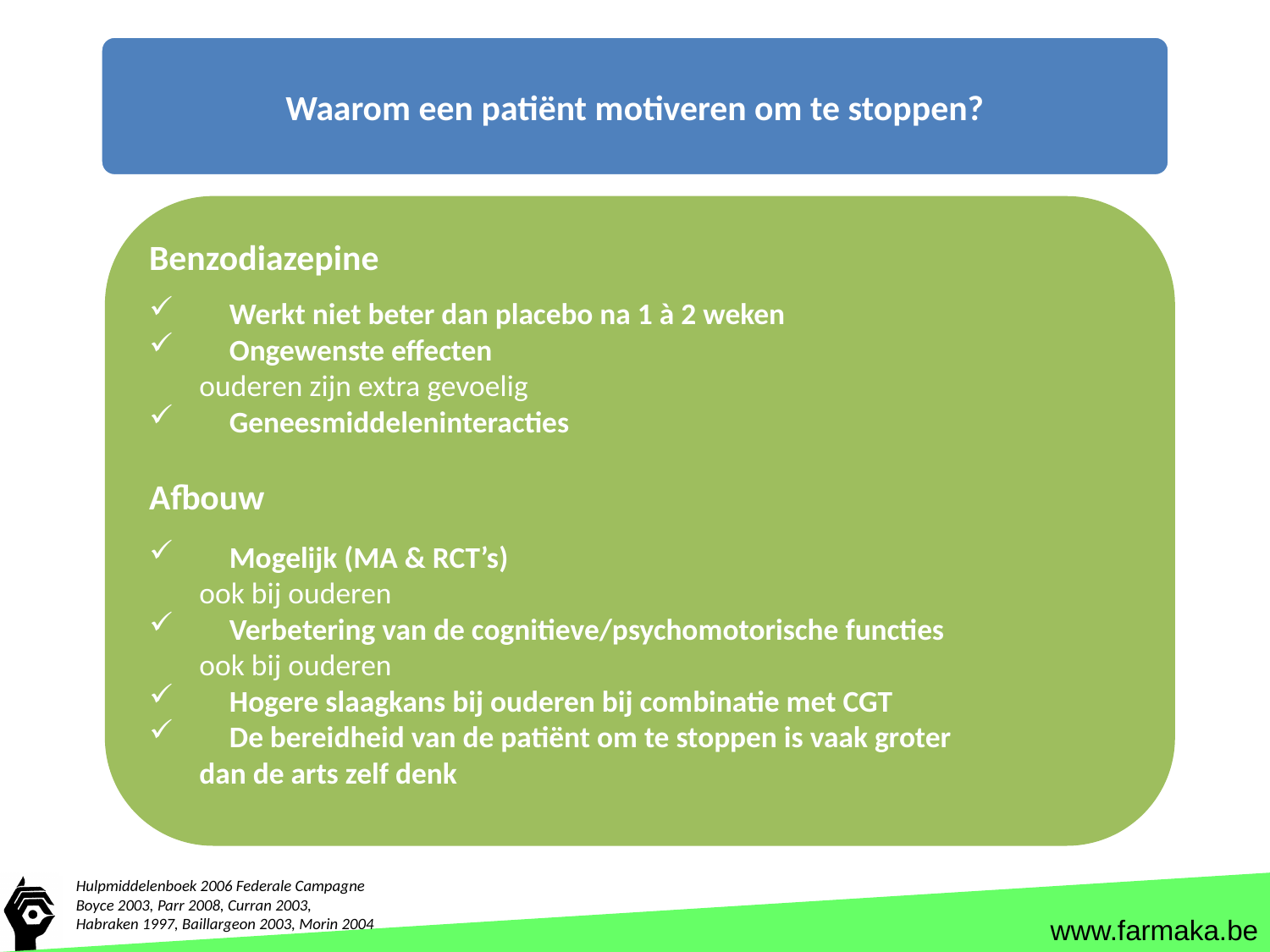

Waarom een patiënt motiveren om te stoppen?
Benzodiazepine

	Werkt niet beter dan placebo na 1 à 2 weken
	Ongewenste effecten
	ouderen zijn extra gevoelig
	Geneesmiddeleninteracties

Afbouw

	Mogelijk (MA & RCT’s)
	ook bij ouderen
	Verbetering van de cognitieve/psychomotorische functies
	ook bij ouderen
	Hogere slaagkans bij ouderen bij combinatie met CGT
	De bereidheid van de patiënt om te stoppen is vaak groter
	dan de arts zelf denk

Hulpmiddelenboek 2006 Federale Campagne
Boyce 2003, Parr 2008, Curran 2003,
Habraken 1997, Baillargeon 2003, Morin 2004